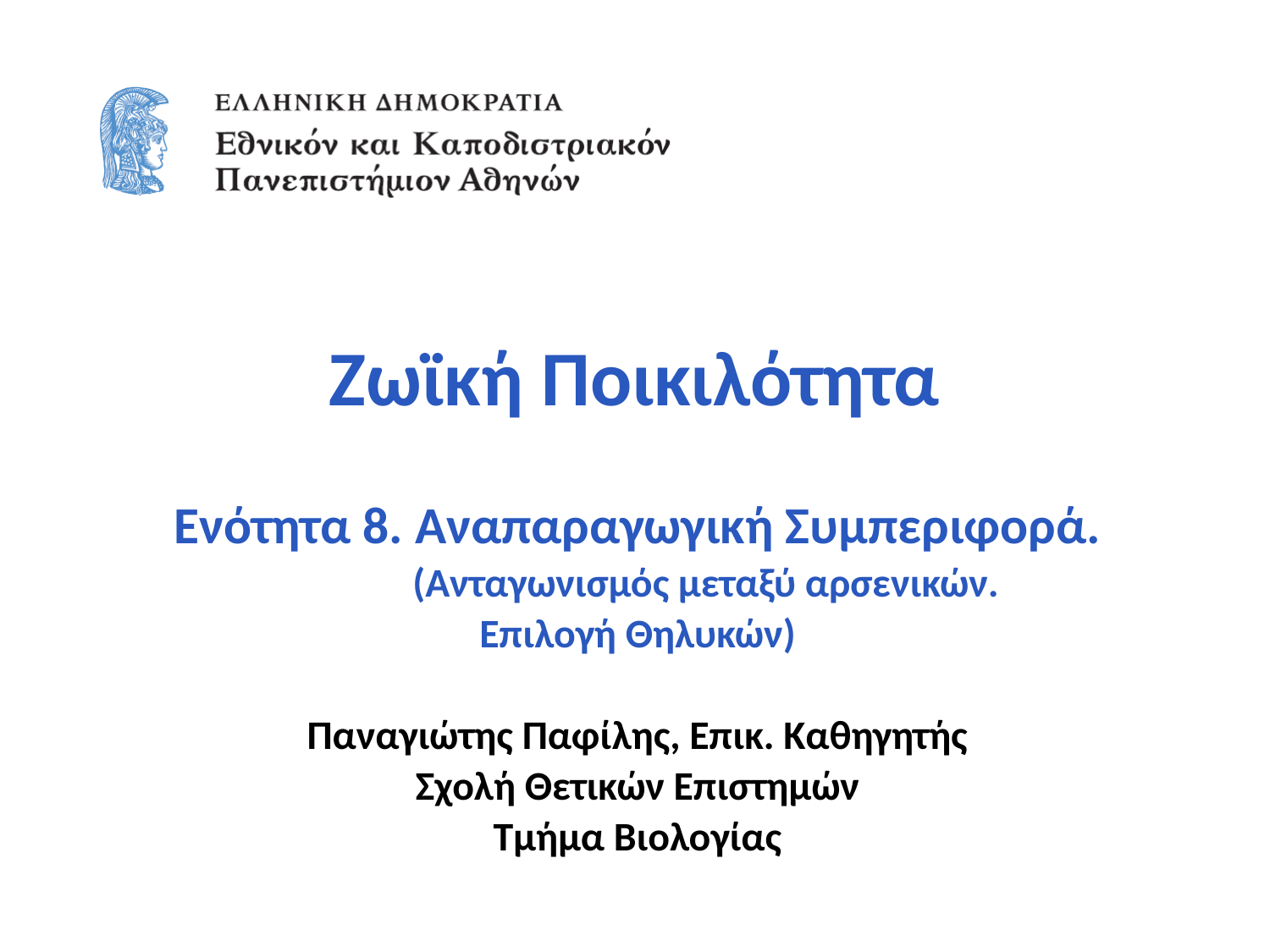

# Ζωϊκή Ποικιλότητα
Ενότητα 8. Αναπαραγωγική Συμπεριφορά.
                (Ανταγωνισμός μεταξύ αρσενικών.
Επιλογή Θηλυκών)

Παναγιώτης Παφίλης, Επικ. Καθηγητής
Σχολή Θετικών Επιστημών
Τμήμα Βιολογίας